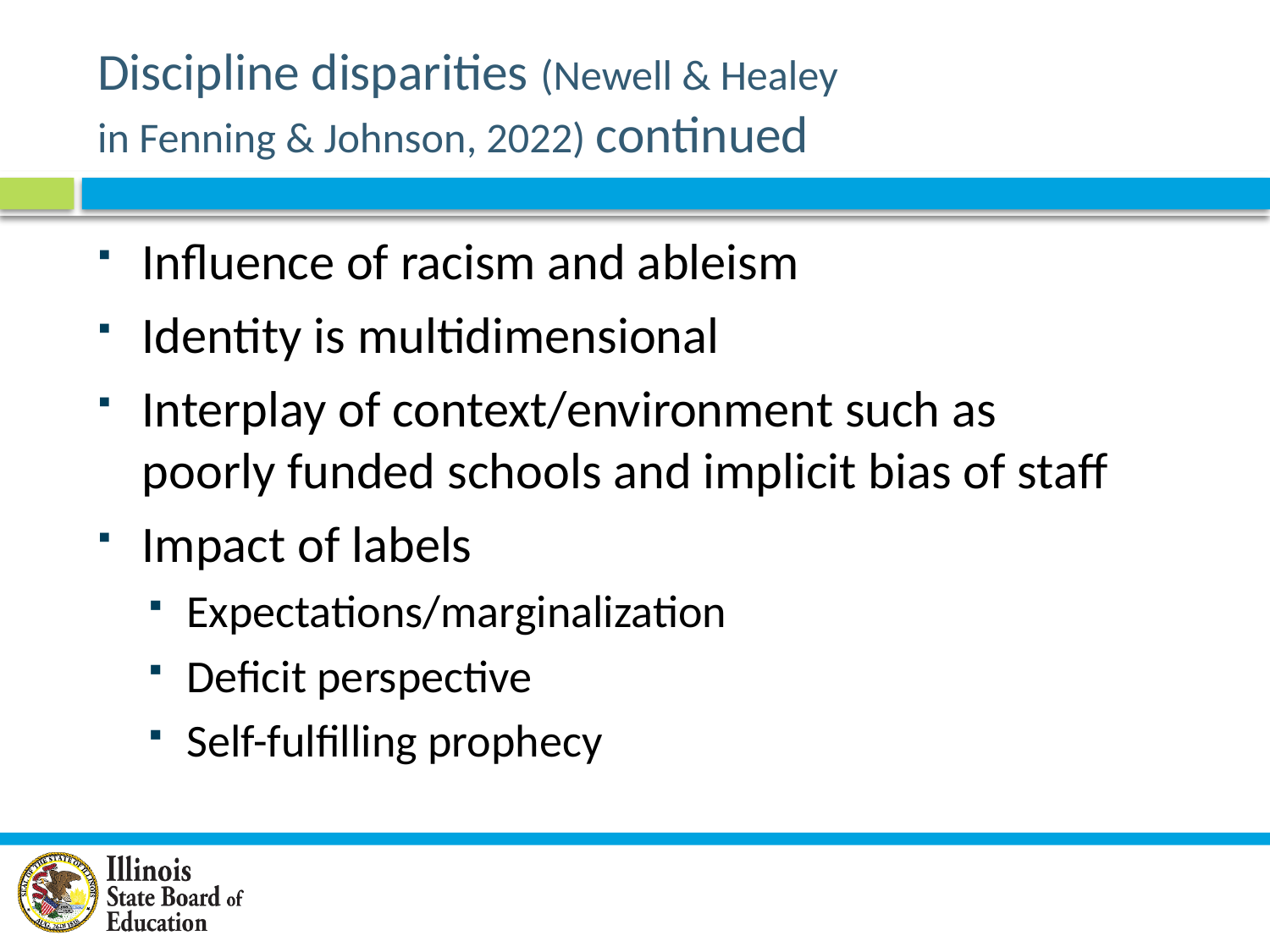

# Discipline disparities (Newell & Healey in Fenning & Johnson, 2022) continued
Influence of racism and ableism
Identity is multidimensional
Interplay of context/environment such as
poorly funded schools and implicit bias of staff
Impact of labels
Expectations/marginalization
Deficit perspective
Self-fulfilling prophecy